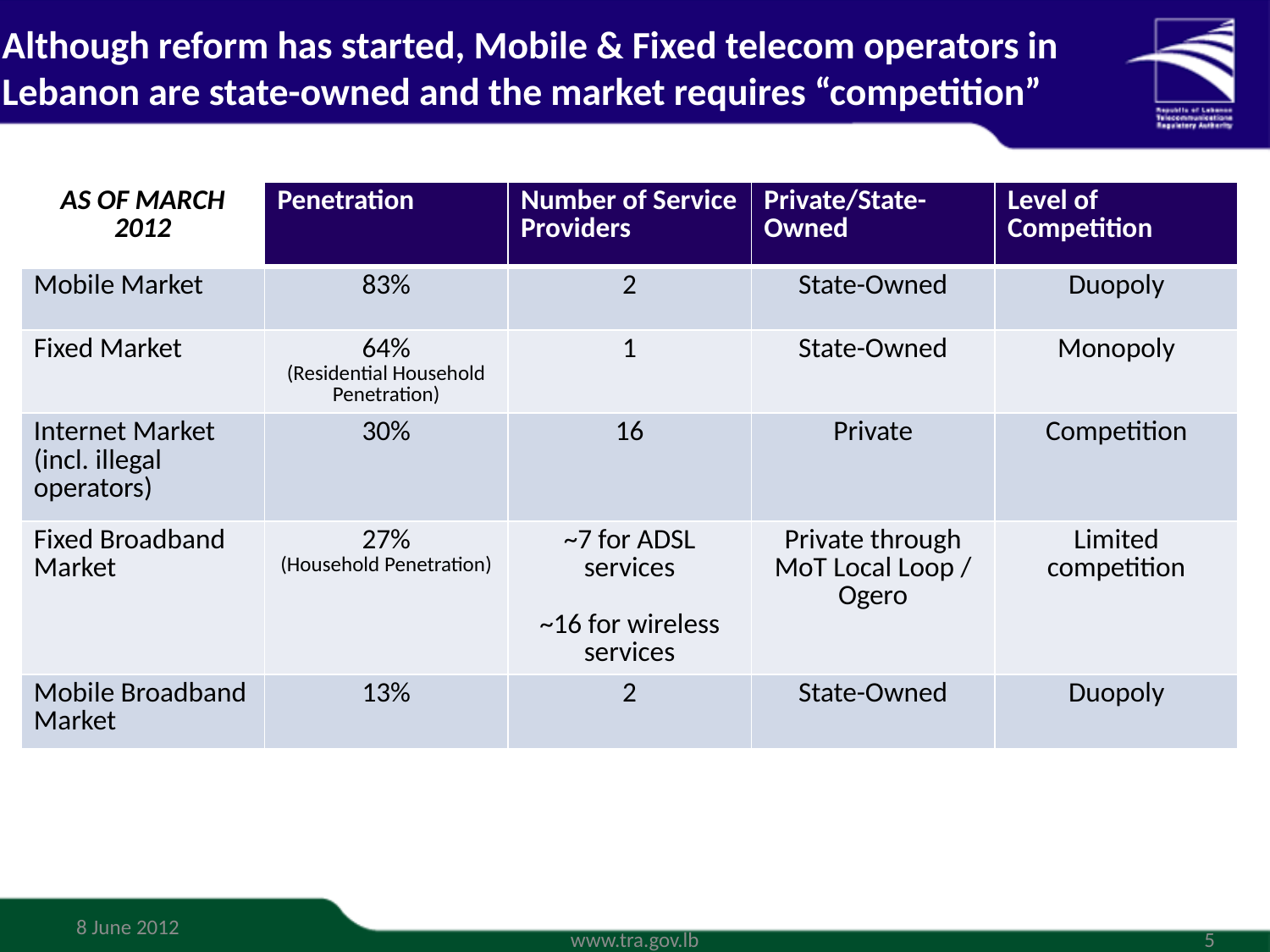

# Although reform has started, Mobile & Fixed telecom operators in Lebanon are state-owned and the market requires “competition”
| AS OF MARCH 2012 | Penetration | Number of Service Providers | Private/State-Owned | Level of Competition |
| --- | --- | --- | --- | --- |
| Mobile Market | 83% | 2 | State-Owned | Duopoly |
| Fixed Market | 64% (Residential Household Penetration) | 1 | State-Owned | Monopoly |
| Internet Market (incl. illegal operators) | 30% | 16 | Private | Competition |
| Fixed Broadband Market | 27% (Household Penetration) | ~7 for ADSL services ~16 for wireless services | Private through MoT Local Loop / Ogero | Limited competition |
| Mobile Broadband Market | 13% | 2 | State-Owned | Duopoly |
8 June 2012
www.tra.gov.lb
5